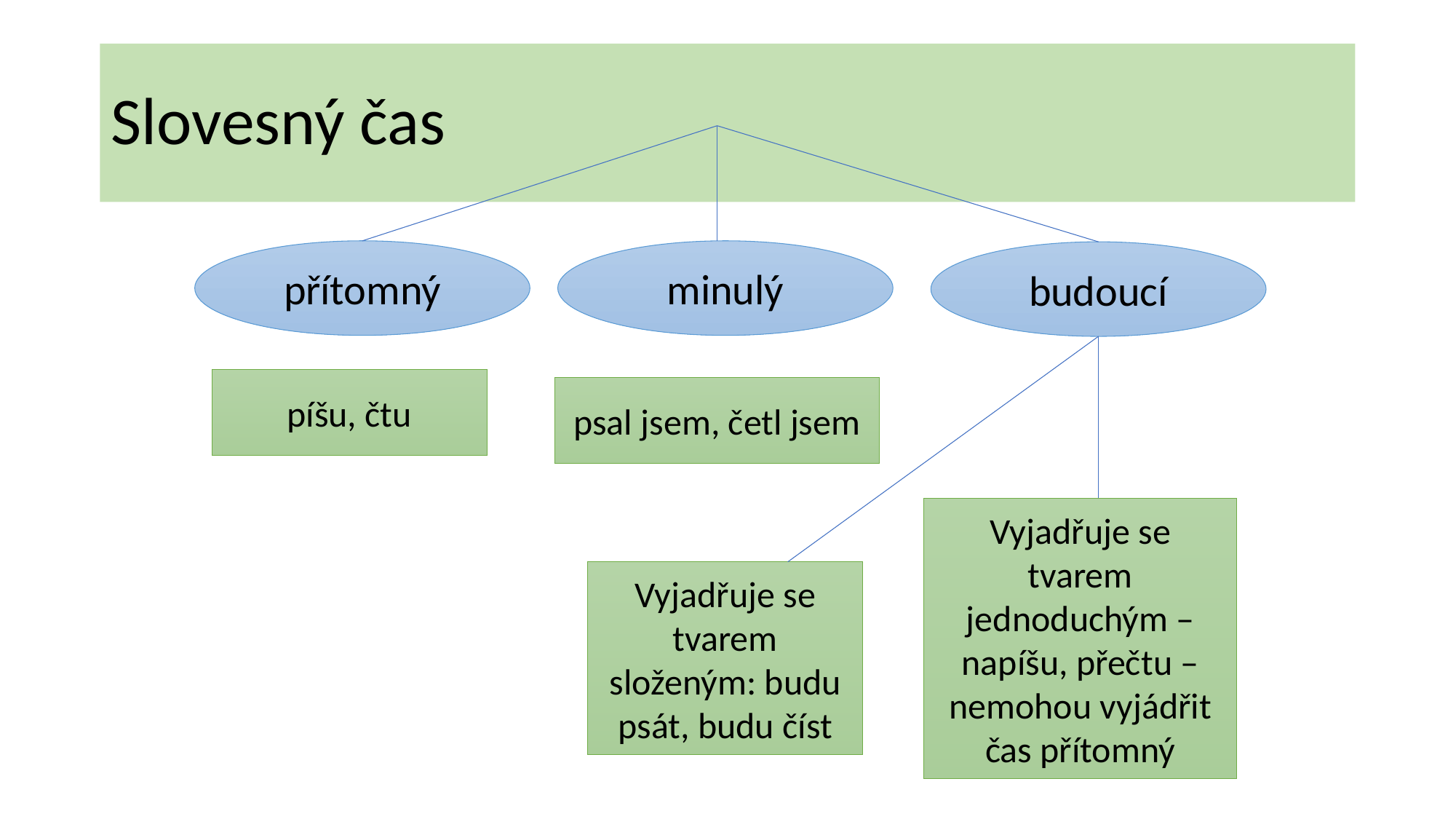

# Slovesný čas
přítomný
minulý
budoucí
píšu, čtu
psal jsem, četl jsem
Vyjadřuje se tvarem jednoduchým – napíšu, přečtu – nemohou vyjádřit čas přítomný
Vyjadřuje se tvarem složeným: budu psát, budu číst